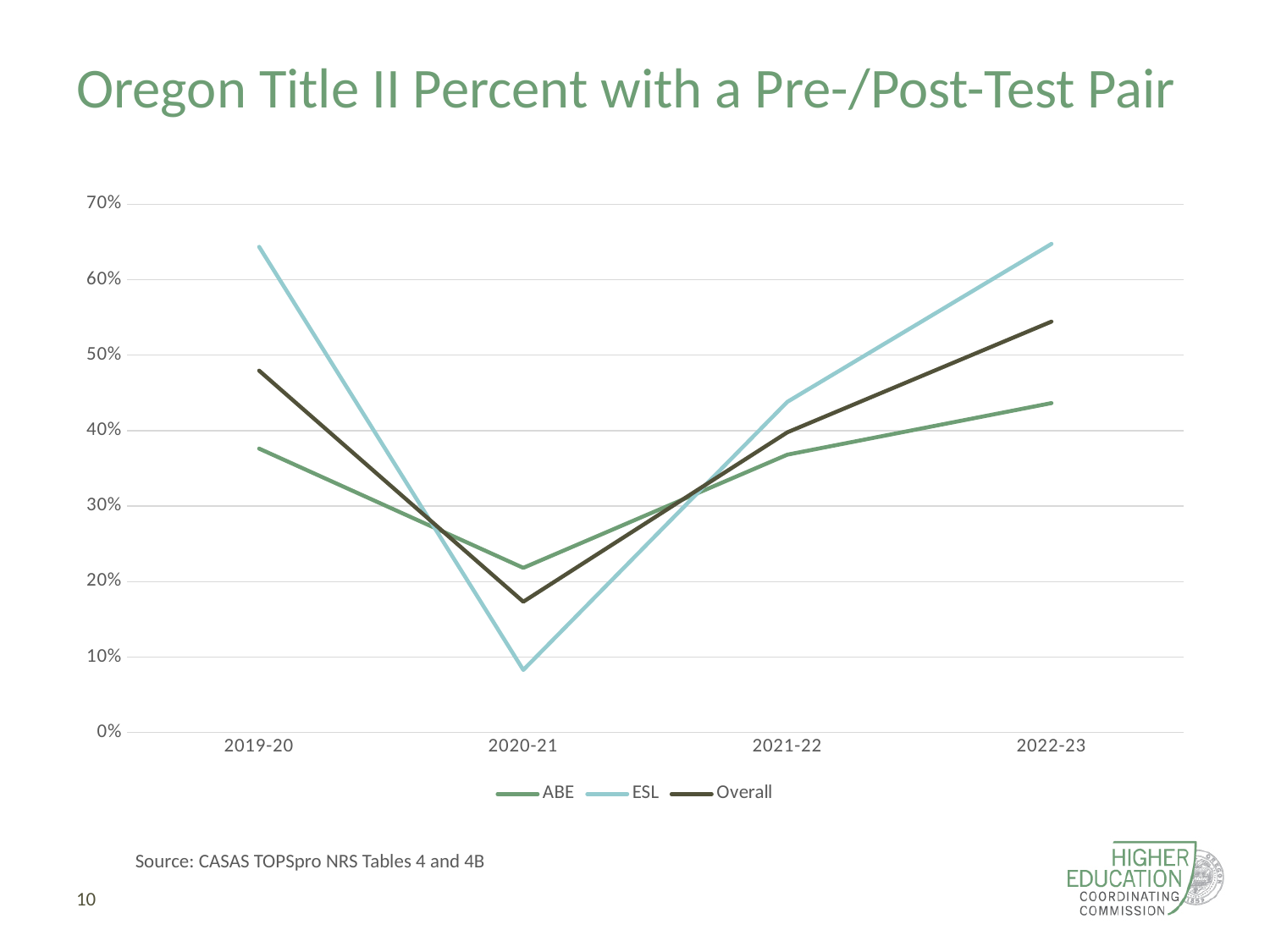

# Oregon Title II Percent with a Pre-/Post-Test Pair

### Chart

| Category | ABE | ESL | Overall |
|---|---|---|---|
| 2019-20 | 0.3762073406310367 | 0.6435694195857837 | 0.47950212387632124 |
| 2020-21 | 0.21817820206841687 | 0.0828994793752503 | 0.1732890365448505 |
| 2021-22 | 0.368220742150333 | 0.4381818181818182 | 0.39780340472267983 |
| 2022-23 | 0.4365436543654365 | 0.6474931318681318 | 0.5445118200193338 |
Source: CASAS TOPSpro NRS Tables 4 and 4B
10